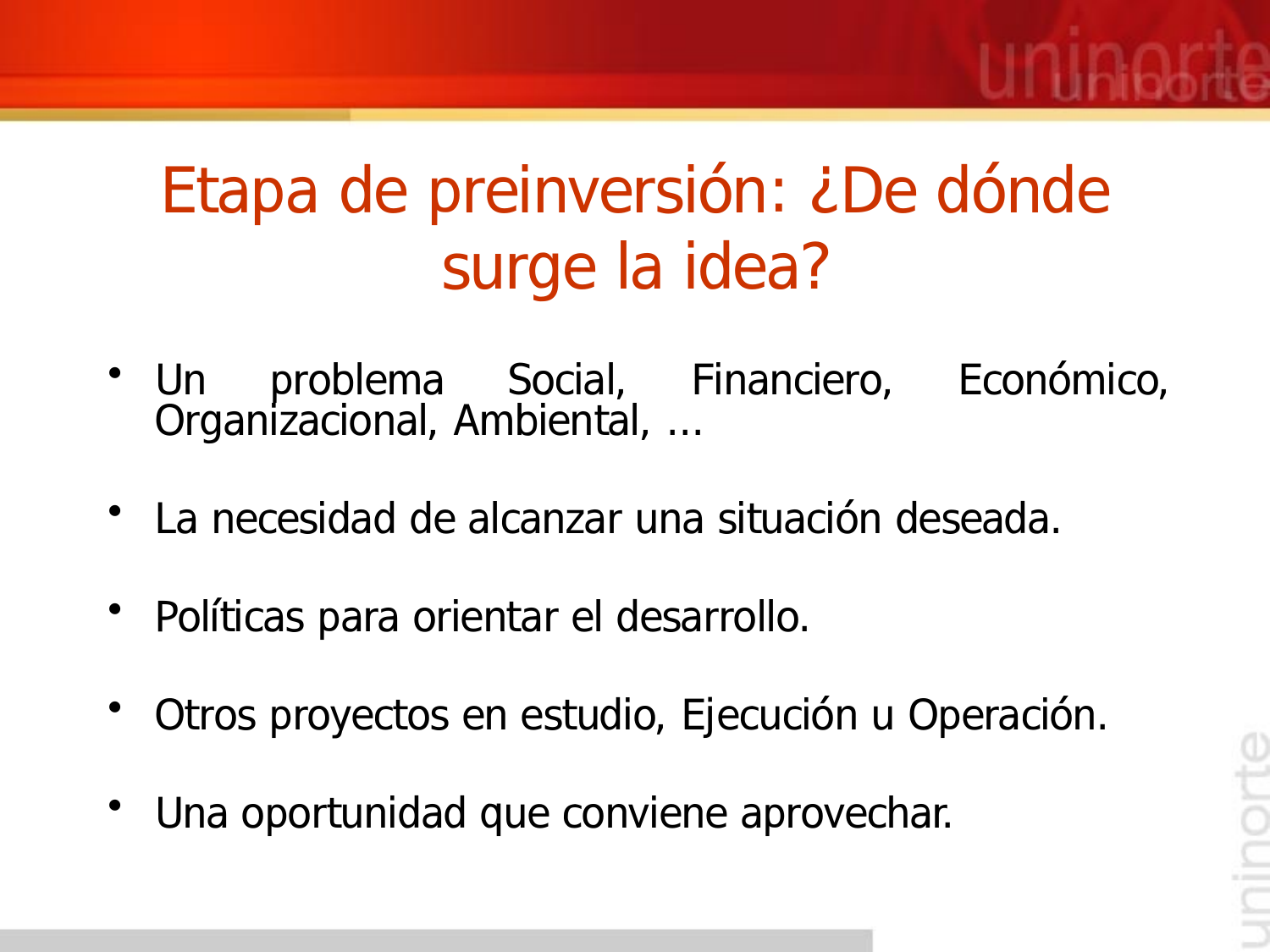

# Etapa de preinversión: ¿De dónde surge la idea?
Un problema Social, Financiero, Económico, Organizacional, Ambiental, ...

La necesidad de alcanzar una situación deseada.

Políticas para orientar el desarrollo.

Otros proyectos en estudio, Ejecución u Operación.

Una oportunidad que conviene aprovechar.